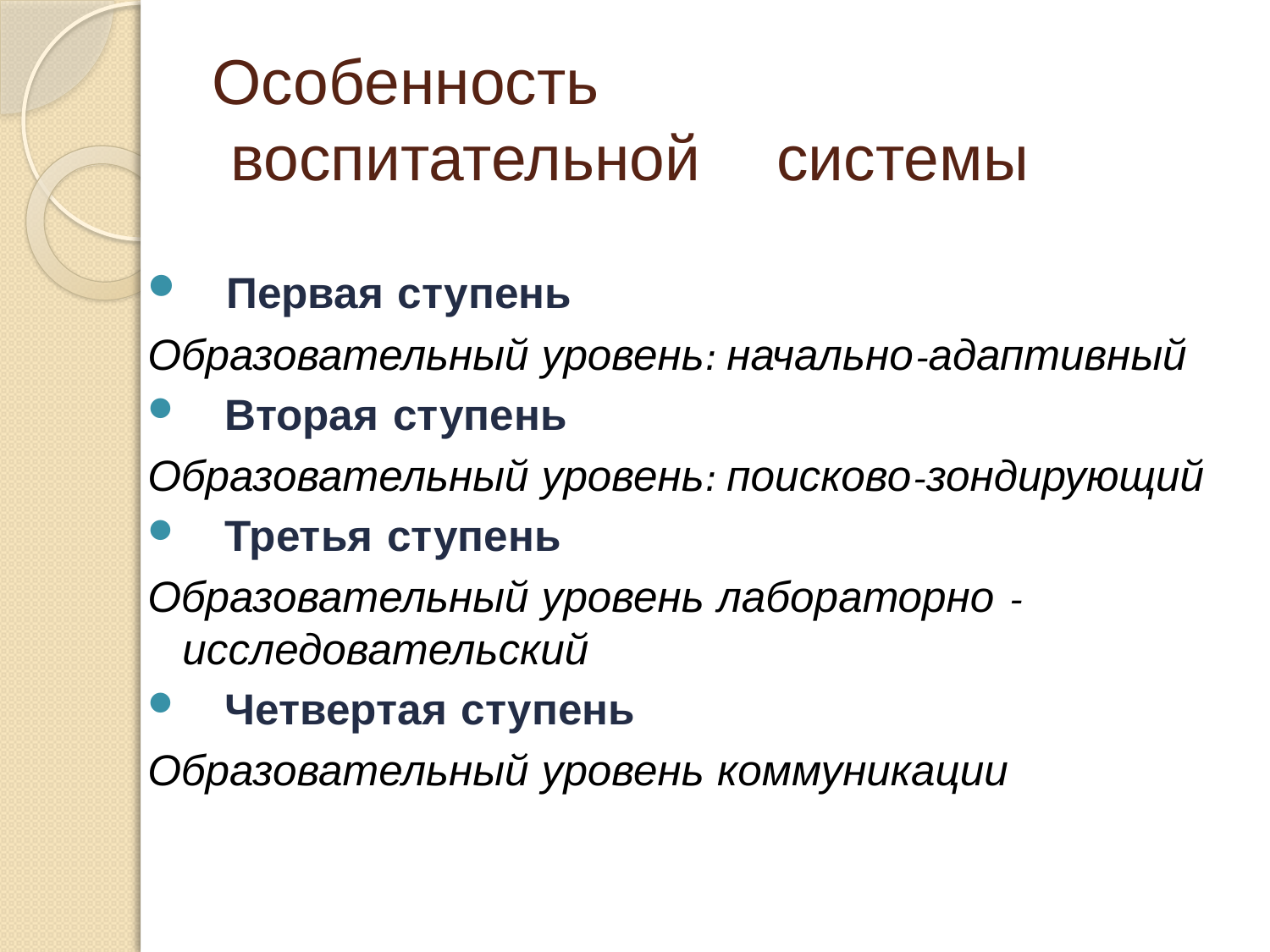

# Особенность воспитательной    системы
   Первая ступень
Образовательный уровень: начально-адаптивный
   Вторая ступень
Образовательный уровень: поисково-зондирующий
   Третья ступень
Образовательный уровень лабораторно - исследовательский
   Четвертая ступень
Образовательный уровень коммуникации